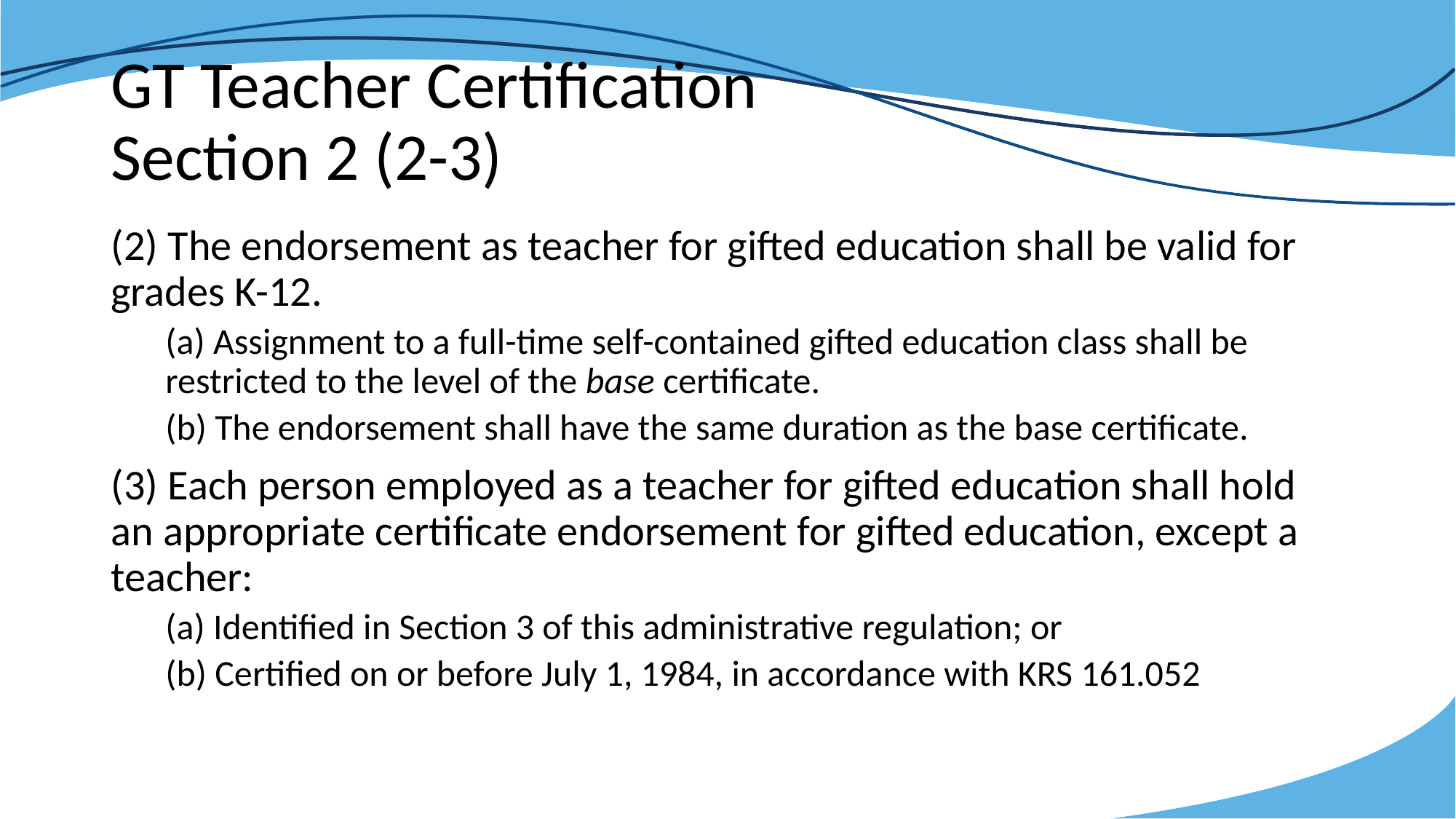

# GT Teacher Certification Section 2 (2-3)
(2) The endorsement as teacher for gifted education shall be valid for grades K-12.
(a) Assignment to a full-time self-contained gifted education class shall be restricted to the level of the base certificate.
(b) The endorsement shall have the same duration as the base certificate.
(3) Each person employed as a teacher for gifted education shall hold an appropriate certificate endorsement for gifted education, except a teacher:
(a) Identified in Section 3 of this administrative regulation; or
(b) Certified on or before July 1, 1984, in accordance with KRS 161.052

11